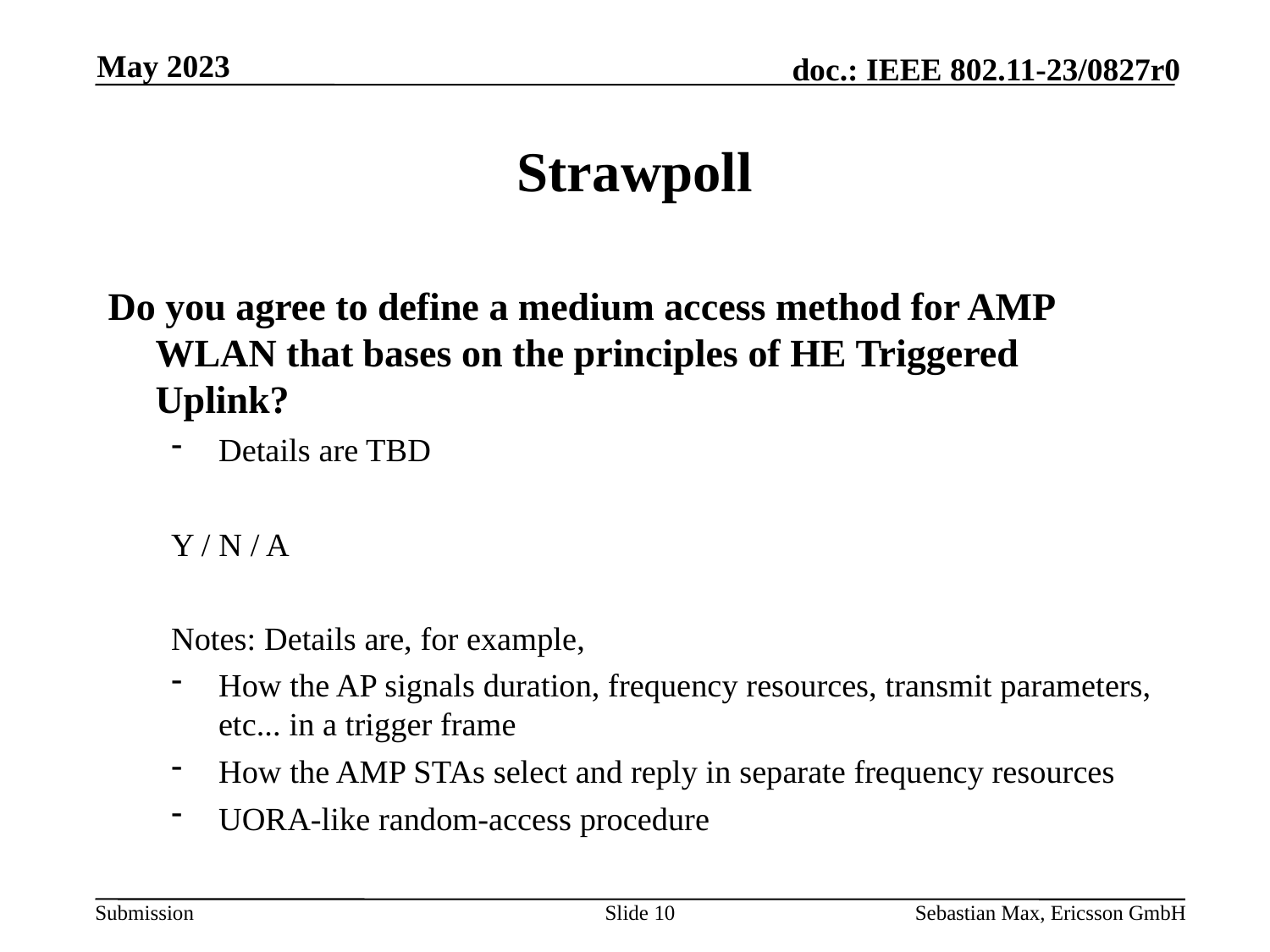

May 2023
# Strawpoll
Do you agree to define a medium access method for AMP WLAN that bases on the principles of HE Triggered Uplink?
Details are TBD

Y / N / A

Notes: Details are, for example,
How the AP signals duration, frequency resources, transmit parameters, etc... in a trigger frame
How the AMP STAs select and reply in separate frequency resources
UORA-like random-access procedure

Slide 10
Sebastian Max, Ericsson GmbH